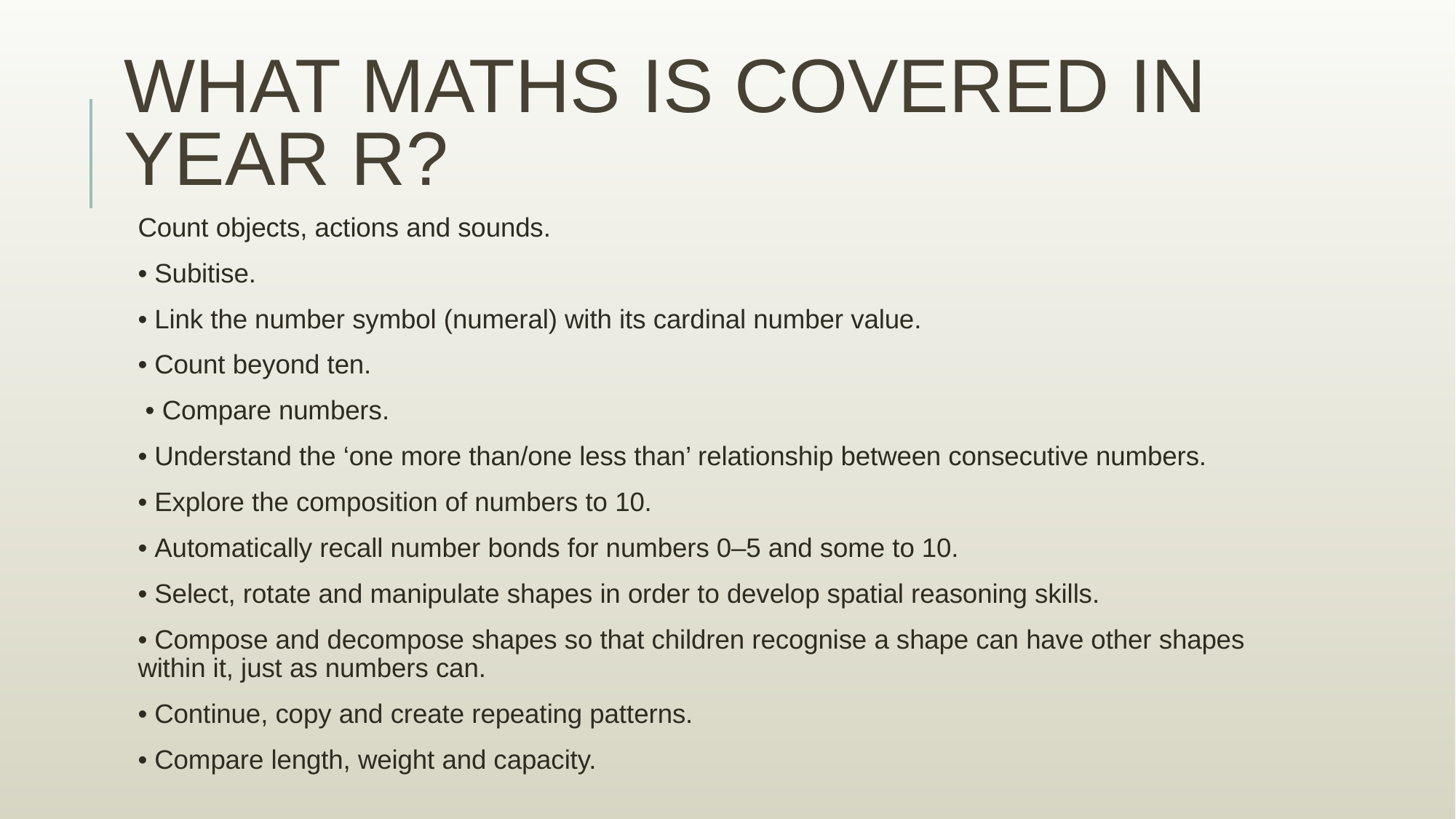

# WHAT MATHS IS COVERED IN YEAR R?
Count objects, actions and sounds.
• Subitise.
• Link the number symbol (numeral) with its cardinal number value.
• Count beyond ten.
 • Compare numbers.
• Understand the ‘one more than/one less than’ relationship between consecutive numbers.
• Explore the composition of numbers to 10.
• Automatically recall number bonds for numbers 0–5 and some to 10.
• Select, rotate and manipulate shapes in order to develop spatial reasoning skills.
• Compose and decompose shapes so that children recognise a shape can have other shapes within it, just as numbers can.
• Continue, copy and create repeating patterns.
• Compare length, weight and capacity.